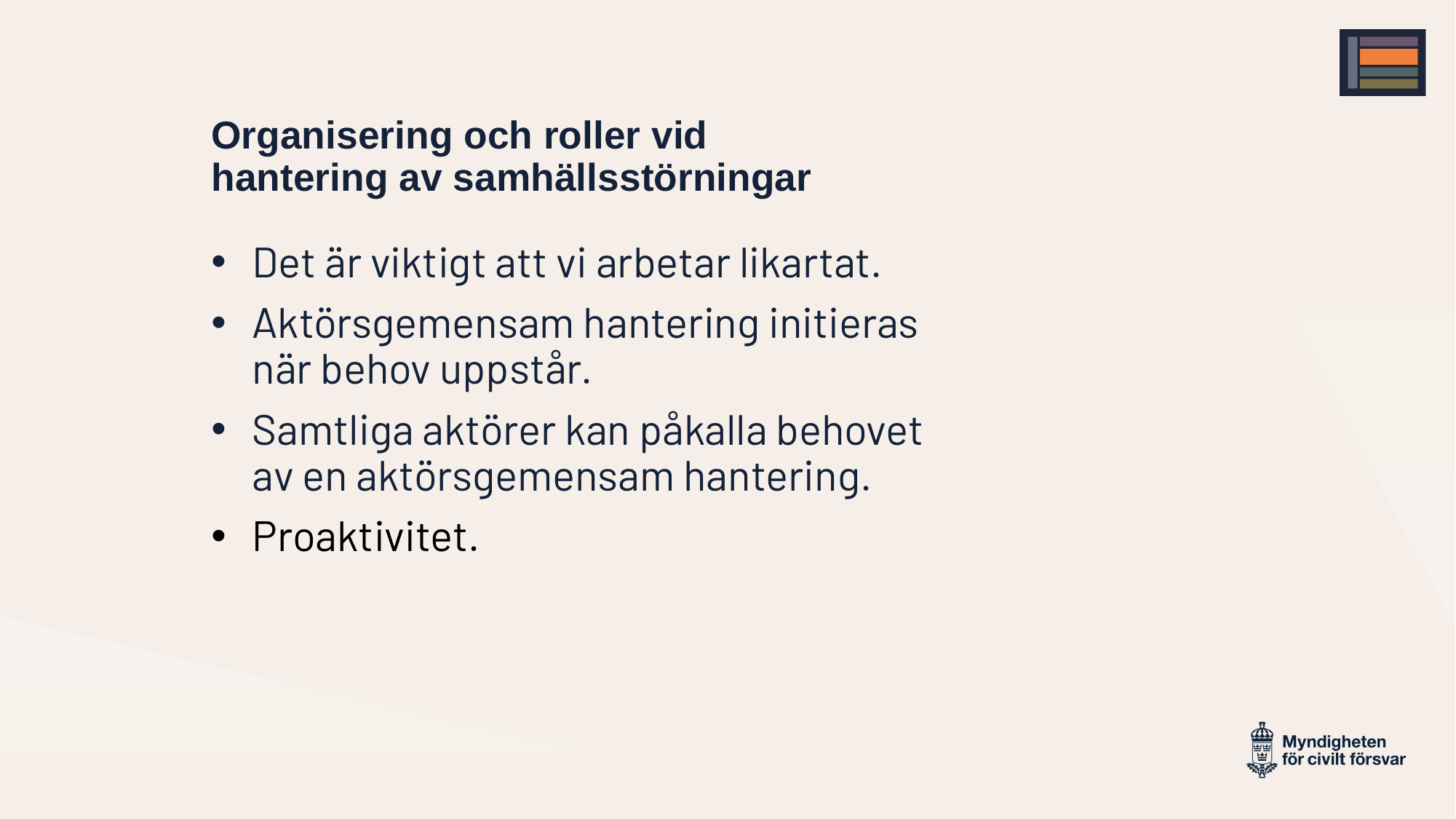

# Organisering och roller vid hantering av samhällsstörningar (forts.)
Organisering och roller vid
hantering av samhällsstörningar
Det är viktigt att vi arbetar likartat.
Aktörsgemensam hantering initieras
när behov uppstår.
Samtliga aktörer kan påkalla behovet
av en aktörsgemensam hantering.
Proaktivitet.